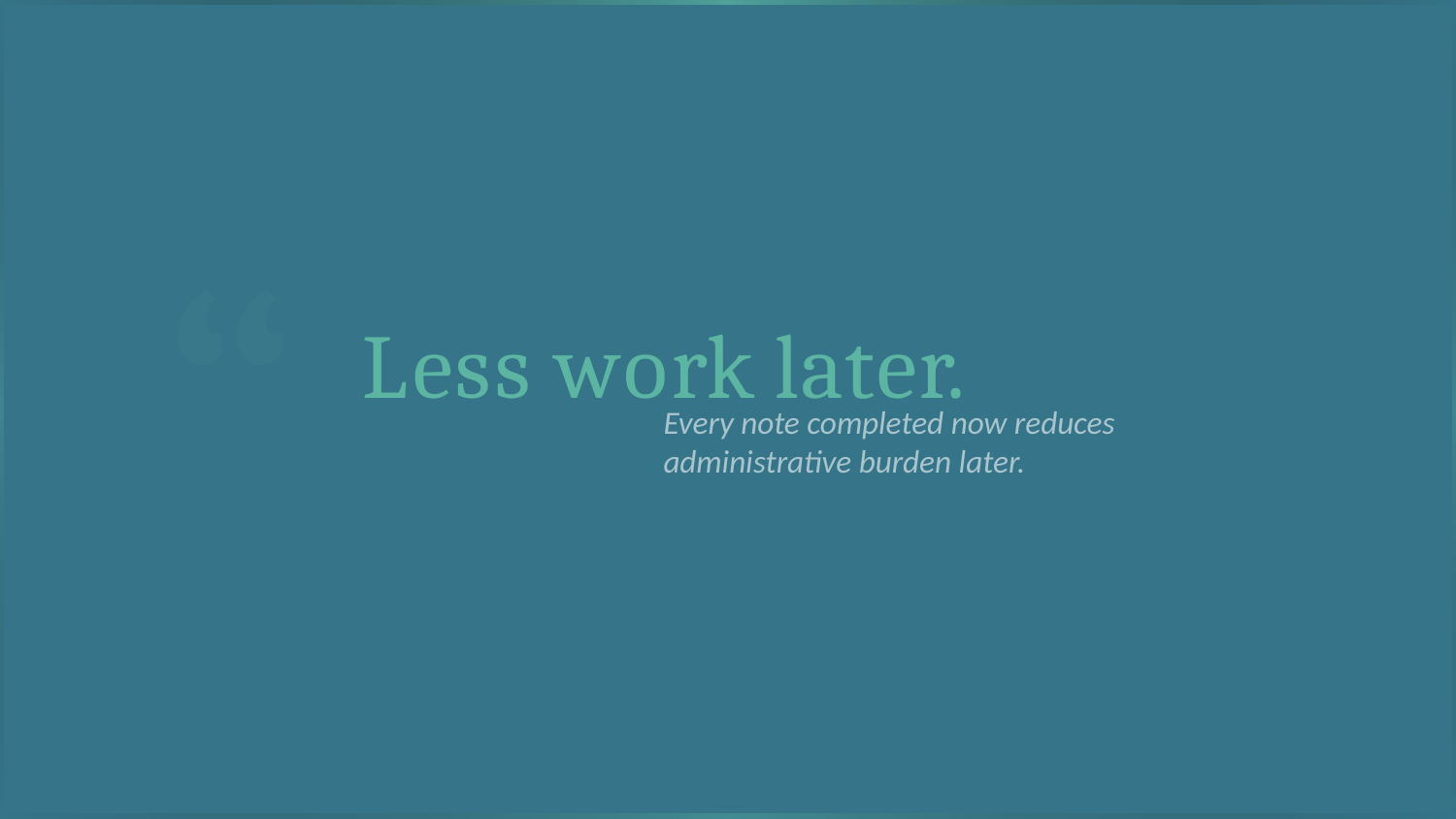

“
Less work later.
Every note completed now reduces
administrative burden later.